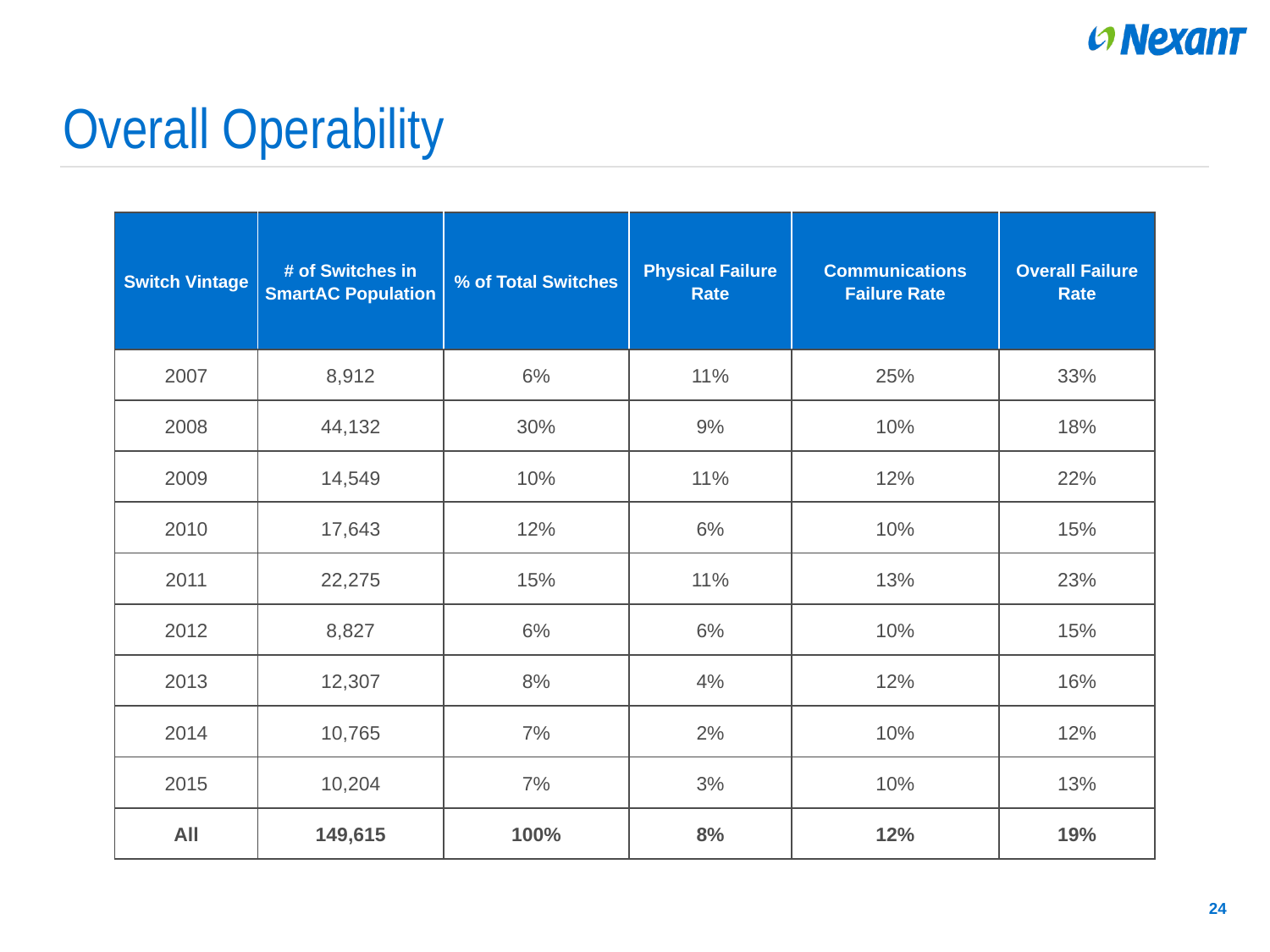

# Overall Operability
| Switch Vintage | # of Switches in SmartAC Population | % of Total Switches | Physical Failure Rate | Communications Failure Rate | Overall Failure Rate |
| --- | --- | --- | --- | --- | --- |
| 2007 | 8,912 | 6% | 11% | 25% | 33% |
| 2008 | 44,132 | 30% | 9% | 10% | 18% |
| 2009 | 14,549 | 10% | 11% | 12% | 22% |
| 2010 | 17,643 | 12% | 6% | 10% | 15% |
| 2011 | 22,275 | 15% | 11% | 13% | 23% |
| 2012 | 8,827 | 6% | 6% | 10% | 15% |
| 2013 | 12,307 | 8% | 4% | 12% | 16% |
| 2014 | 10,765 | 7% | 2% | 10% | 12% |
| 2015 | 10,204 | 7% | 3% | 10% | 13% |
| All | 149,615 | 100% | 8% | 12% | 19% |

24